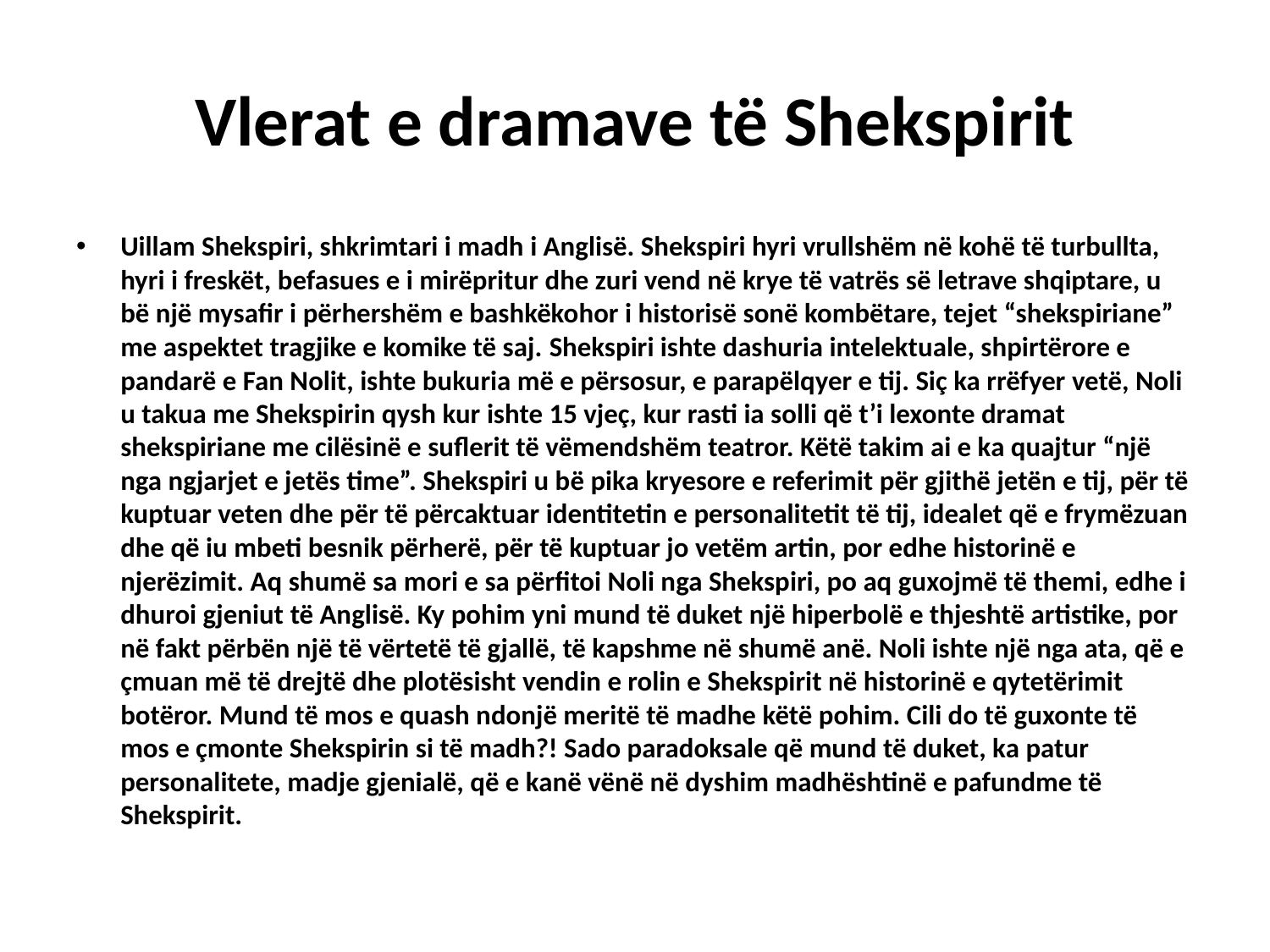

# Vlerat e dramave të Shekspirit
Uillam Shekspiri, shkrimtari i madh i Anglisë. Shekspiri hyri vrullshëm në kohë të turbullta, hyri i freskët, befasues e i mirëpritur dhe zuri vend në krye të vatrës së letrave shqiptare, u bë një mysafir i përhershëm e bashkëkohor i historisë sonë kombëtare, tejet “shekspiriane” me aspektet tragjike e komike të saj. Shekspiri ishte dashuria intelektuale, shpirtërore e pandarë e Fan Nolit, ishte bukuria më e përsosur, e parapëlqyer e tij. Siç ka rrëfyer vetë, Noli u takua me Shekspirin qysh kur ishte 15 vjeç, kur rasti ia solli që t’i lexonte dramat shekspiriane me cilësinë e suflerit të vëmendshëm teatror. Këtë takim ai e ka quajtur “një nga ngjarjet e jetës time”. Shekspiri u bë pika kryesore e referimit për gjithë jetën e tij, për të kuptuar veten dhe për të përcaktuar identitetin e personalitetit të tij, idealet që e frymëzuan dhe që iu mbeti besnik përherë, për të kuptuar jo vetëm artin, por edhe historinë e njerëzimit. Aq shumë sa mori e sa përfitoi Noli nga Shekspiri, po aq guxojmë të themi, edhe i dhuroi gjeniut të Anglisë. Ky pohim yni mund të duket një hiperbolë e thjeshtë artistike, por në fakt përbën një të vërtetë të gjallë, të kapshme në shumë anë. Noli ishte një nga ata, që e çmuan më të drejtë dhe plotësisht vendin e rolin e Shekspirit në historinë e qytetërimit botëror. Mund të mos e quash ndonjë meritë të madhe këtë pohim. Cili do të guxonte të mos e çmonte Shekspirin si të madh?! Sado paradoksale që mund të duket, ka patur personalitete, madje gjenialë, që e kanë vënë në dyshim madhështinë e pafundme të Shekspirit.